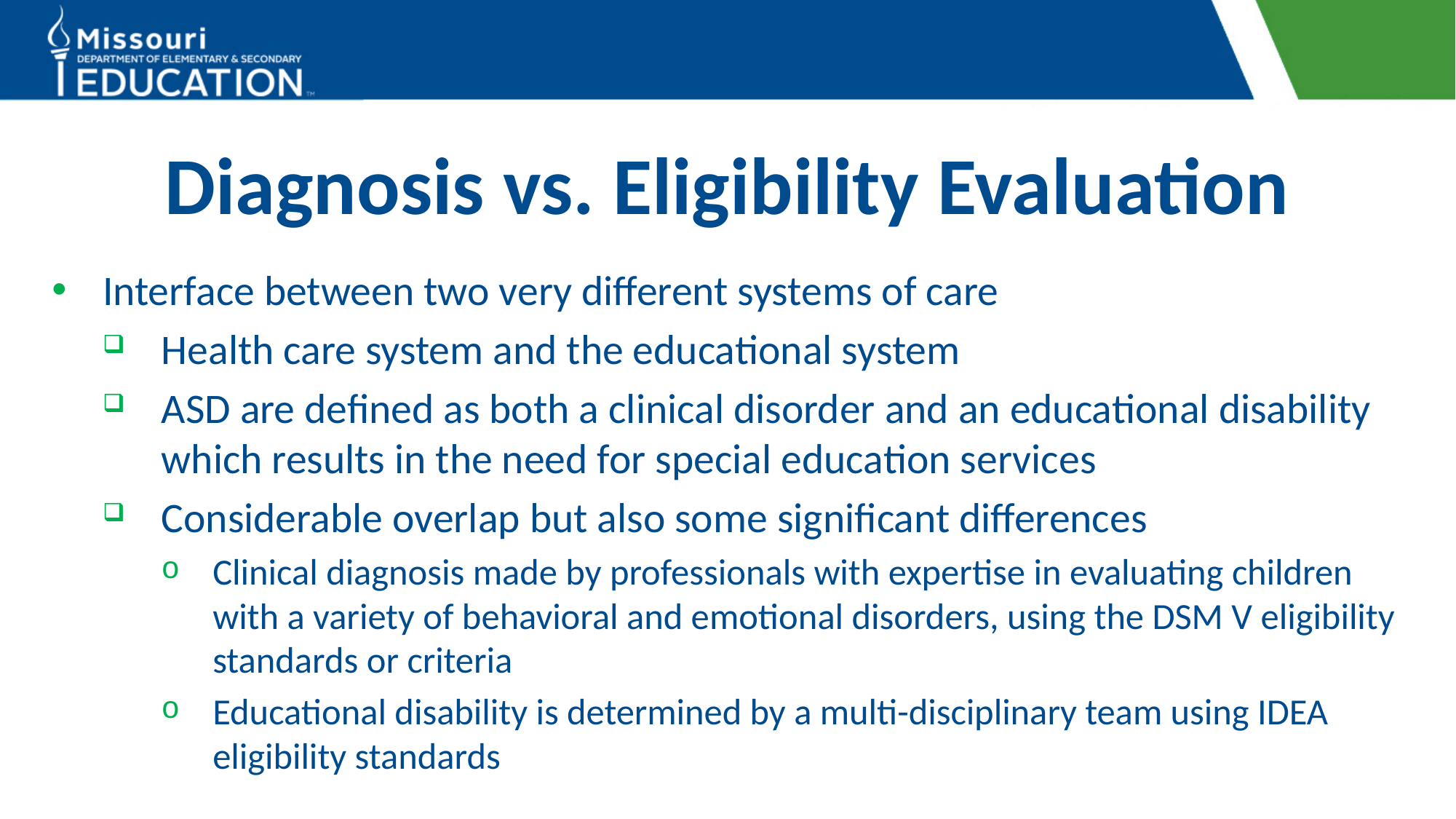

# Diagnosis vs. Eligibility Evaluation
Interface between two very different systems of care
Health care system and the educational system
ASD are defined as both a clinical disorder and an educational disability which results in the need for special education services
Considerable overlap but also some significant differences
Clinical diagnosis made by professionals with expertise in evaluating children with a variety of behavioral and emotional disorders, using the DSM V eligibility standards or criteria
Educational disability is determined by a multi-disciplinary team using IDEA eligibility standards